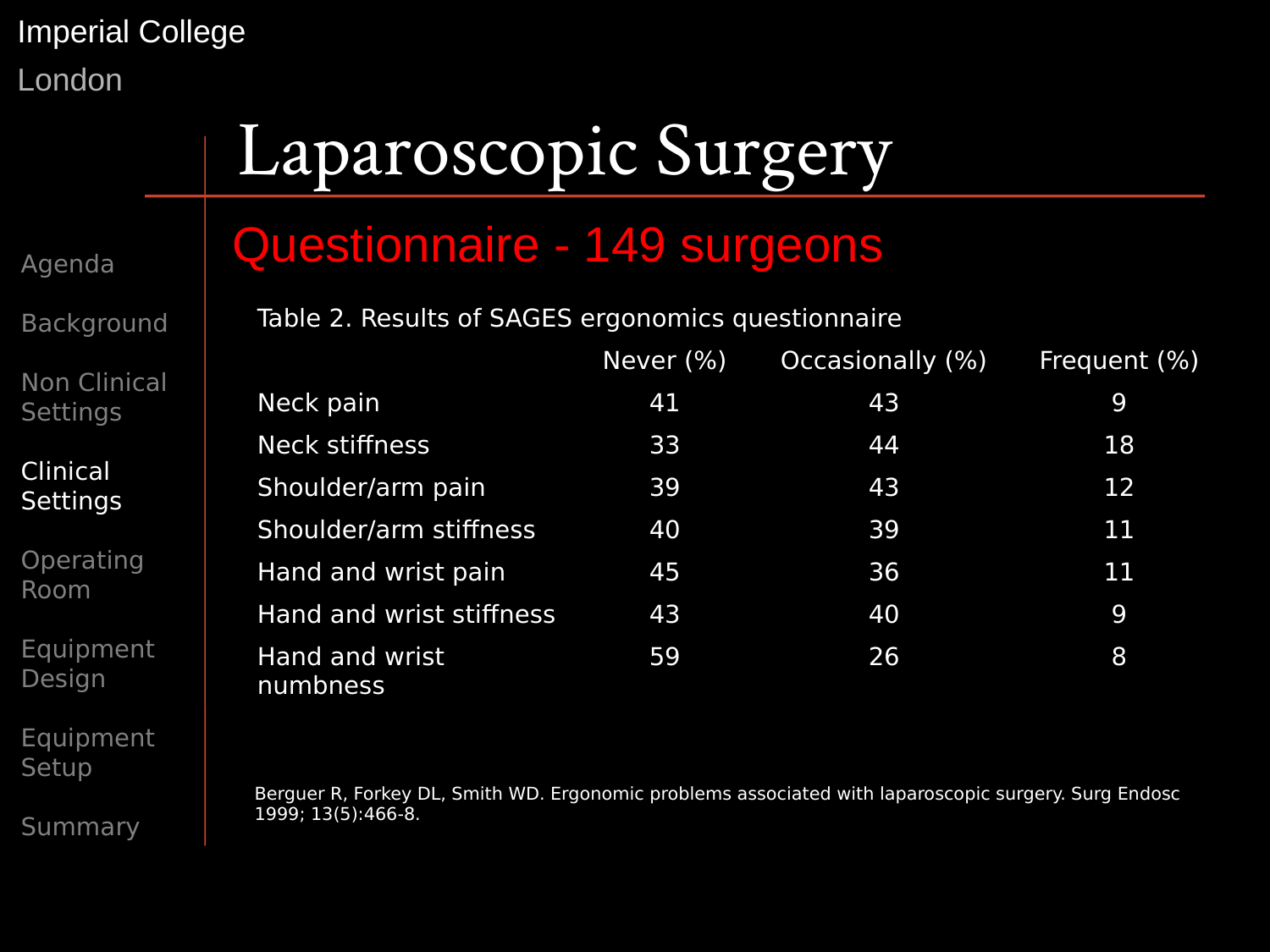

Laparoscopic Surgery
Questionnaire - 149 surgeons
Agenda

Background

Non Clinical Settings

Clinical Settings

Operating Room

Equipment Design

Equipment Setup

Summary
| Table 2. Results of SAGES ergonomics questionnaire |  |  |  |
| --- | --- | --- | --- |
|  | Never (%) | Occasionally (%) | Frequent (%) |
| Neck pain | 41 | 43 | 9 |
| Neck stiffness | 33 | 44 | 18 |
| Shoulder/arm pain | 39 | 43 | 12 |
| Shoulder/arm stiffness | 40 | 39 | 11 |
| Hand and wrist pain | 45 | 36 | 11 |
| Hand and wrist stiffness | 43 | 40 | 9 |
| Hand and wrist numbness | 59 | 26 | 8 |
Berguer R, Forkey DL, Smith WD. Ergonomic problems associated with laparoscopic surgery. Surg Endosc 1999; 13(5):466-8.